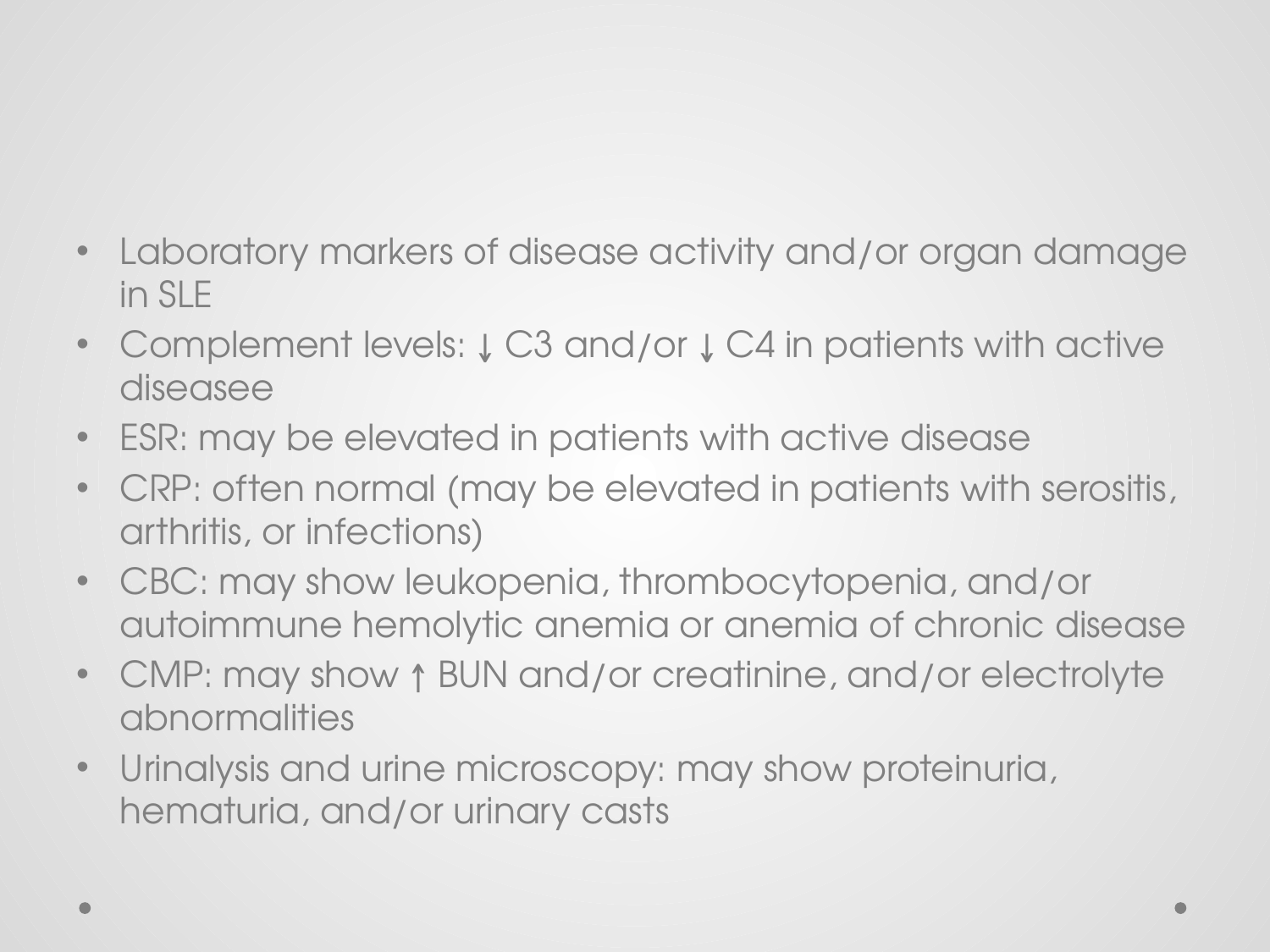

#
Laboratory markers of disease activity and/or organ damage in SLE
Complement levels: ↓ C3 and/or ↓ C4 in patients with active diseasee
ESR: may be elevated in patients with active disease
CRP: often normal (may be elevated in patients with serositis, arthritis, or infections)
CBC: may show leukopenia, thrombocytopenia, and/or autoimmune hemolytic anemia or anemia of chronic disease
CMP: may show ↑ BUN and/or creatinine, and/or electrolyte abnormalities
Urinalysis and urine microscopy: may show proteinuria, hematuria, and/or urinary casts